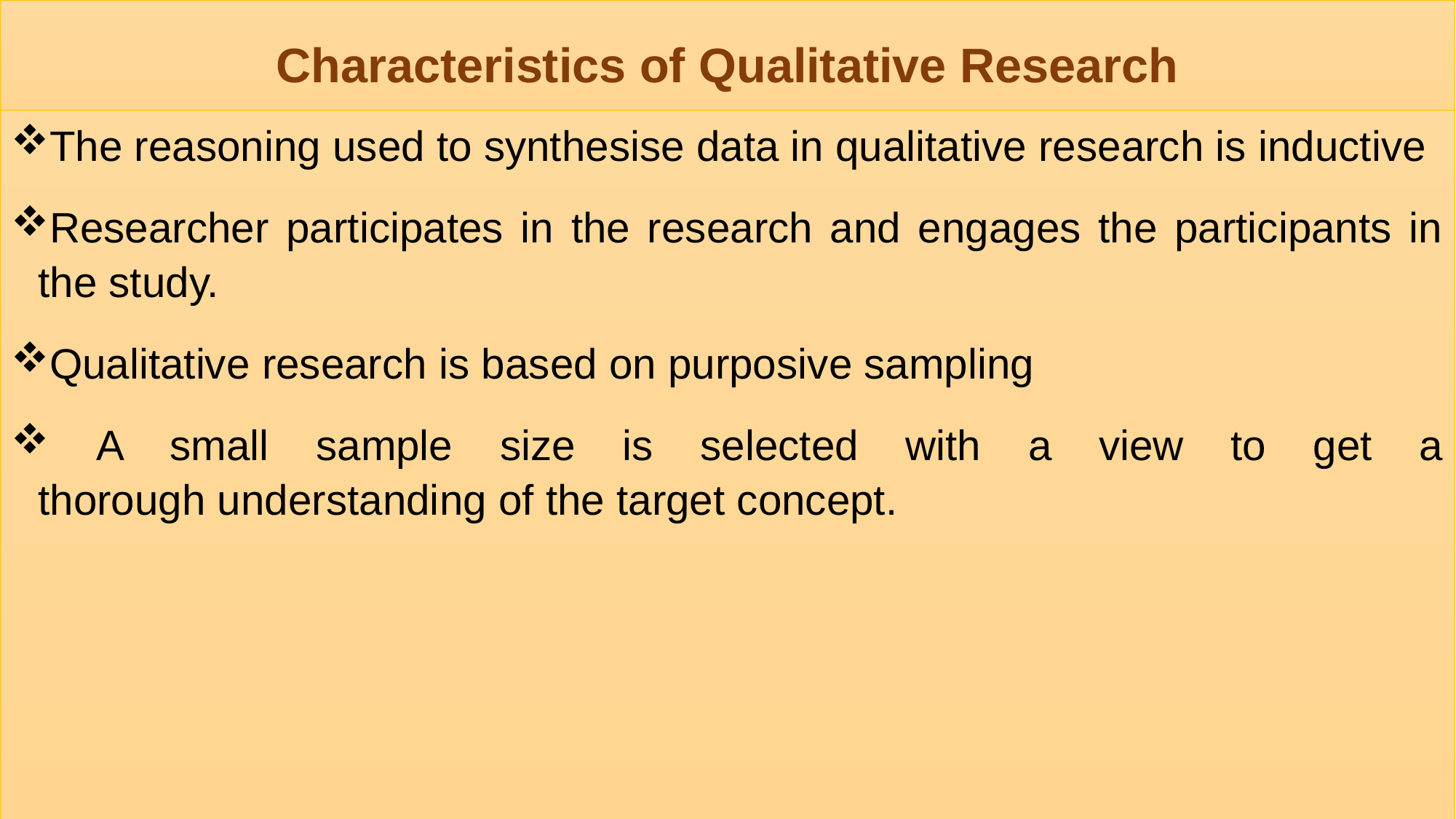

# Characteristics of Qualitative Research
The reasoning used to synthesise data in qualitative research is inductive
Researcher participates in the research and engages the participants in the study.
Qualitative research is based on purposive sampling
 A small sample size is selected with a view to get a thorough understanding of the target concept.